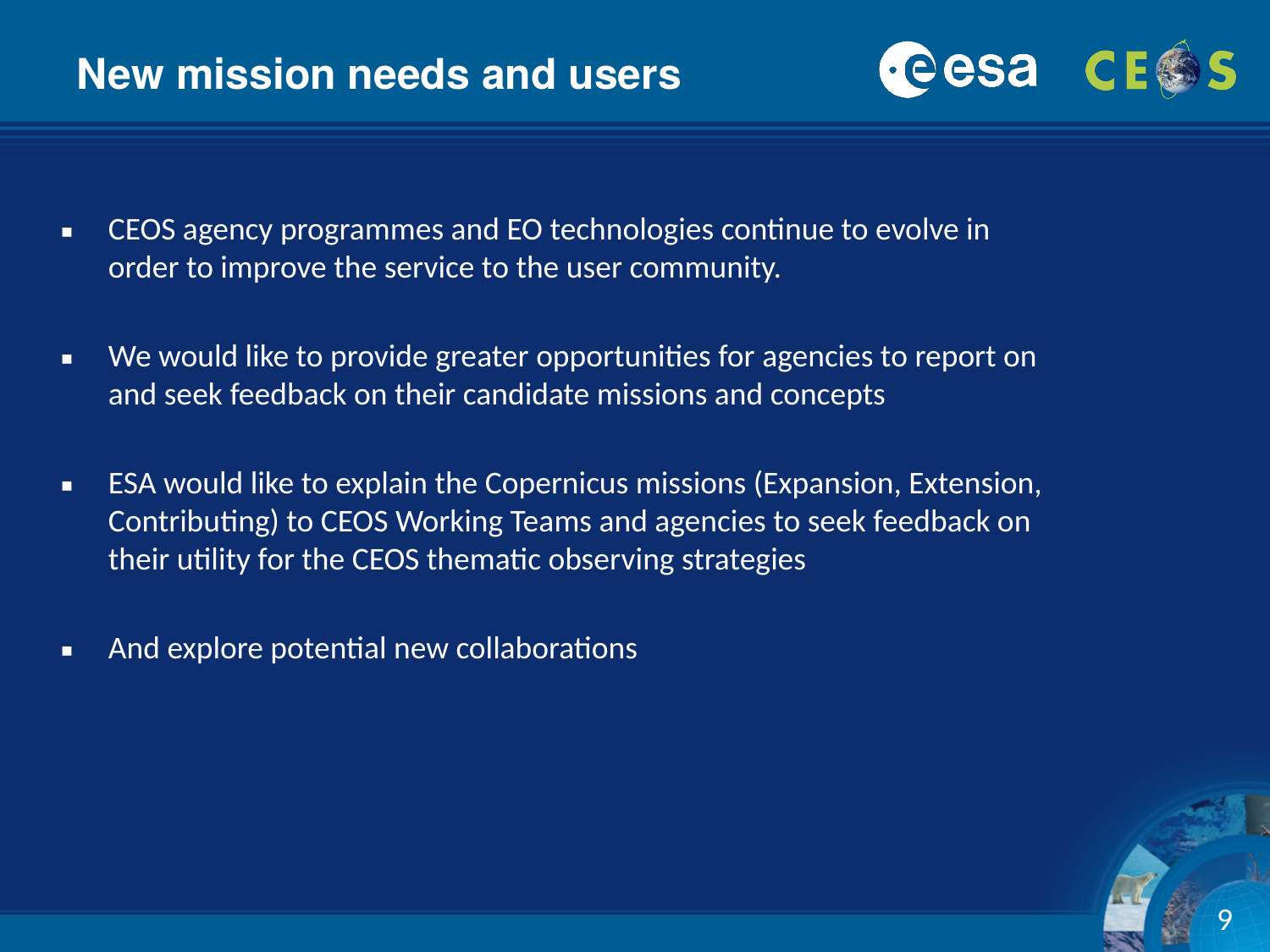

New mission needs and users

CEOS agency programmes and EO technologies continue to evolve in order to improve the service to the user community.

We would like to provide greater opportunities for agencies to report on and seek feedback on their candidate missions and concepts

ESA would like to explain the Copernicus missions (Expansion, Extension, Contributing) to CEOS Working Teams and agencies to seek feedback on their utility for the CEOS thematic observing strategies

And explore potential new collaborations